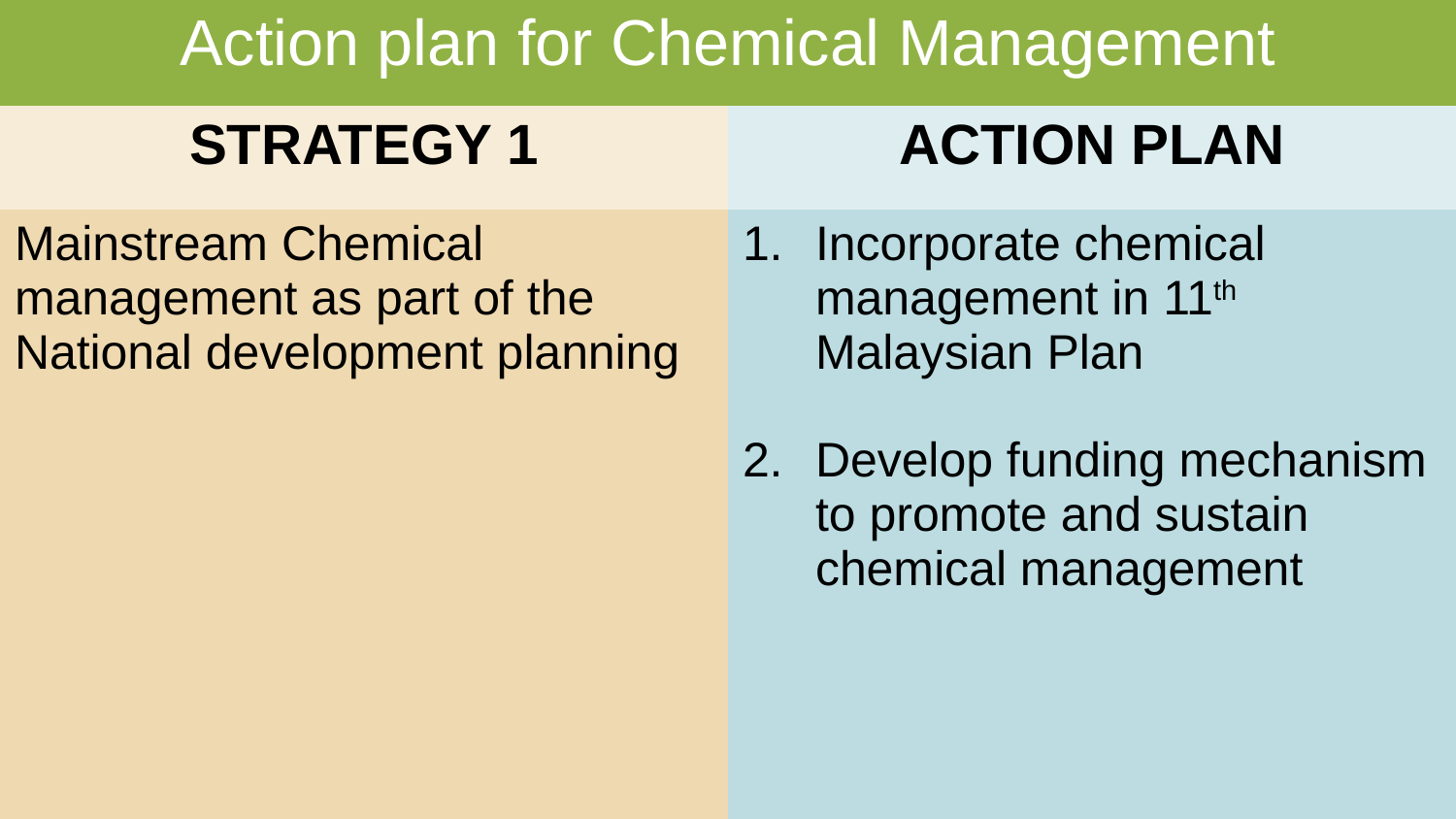

| Action plan for Chemical Management |  |
| --- | --- |
| STRATEGY 1 | ACTION PLAN |
| Mainstream Chemical management as part of the National development planning | Incorporate chemical management in 11th Malaysian Plan Develop funding mechanism to promote and sustain chemical management |